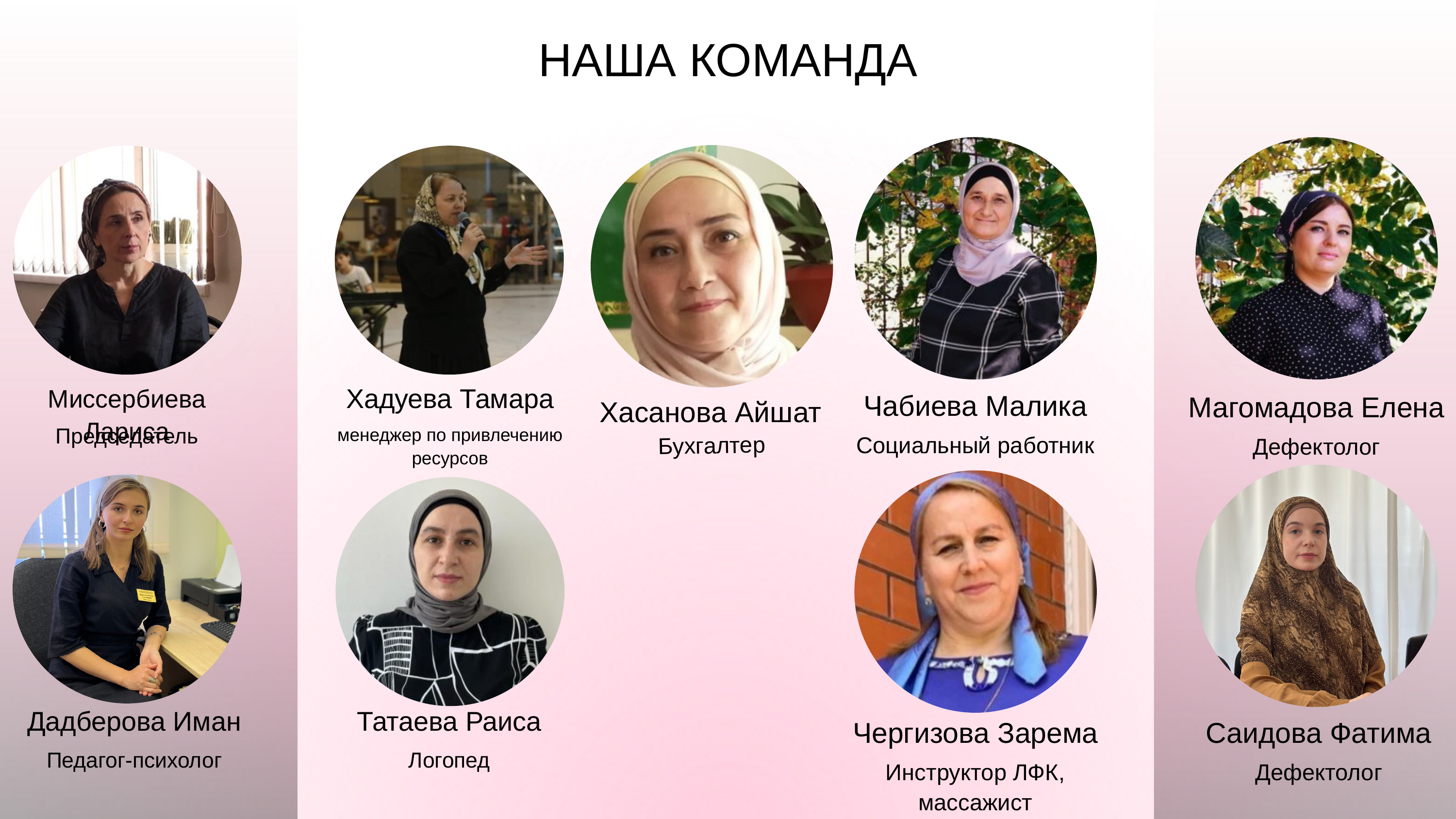

НАША КОМАНДА

Хадуева Тамара
Миссербиева Лариса
Чабиева Малика
Магомадова Елена
Хасанова Айшат
Председатель

менеджер по привлечению ресурсов
Социальный работник
Бухгалтер
Дефектолог

Дадберова Иман
Татаева Раиса
Чергизова Зарема
Саидова Фатима
Педагог-психолог
Логопед
Инструктор ЛФК, массажист
Дефектолог